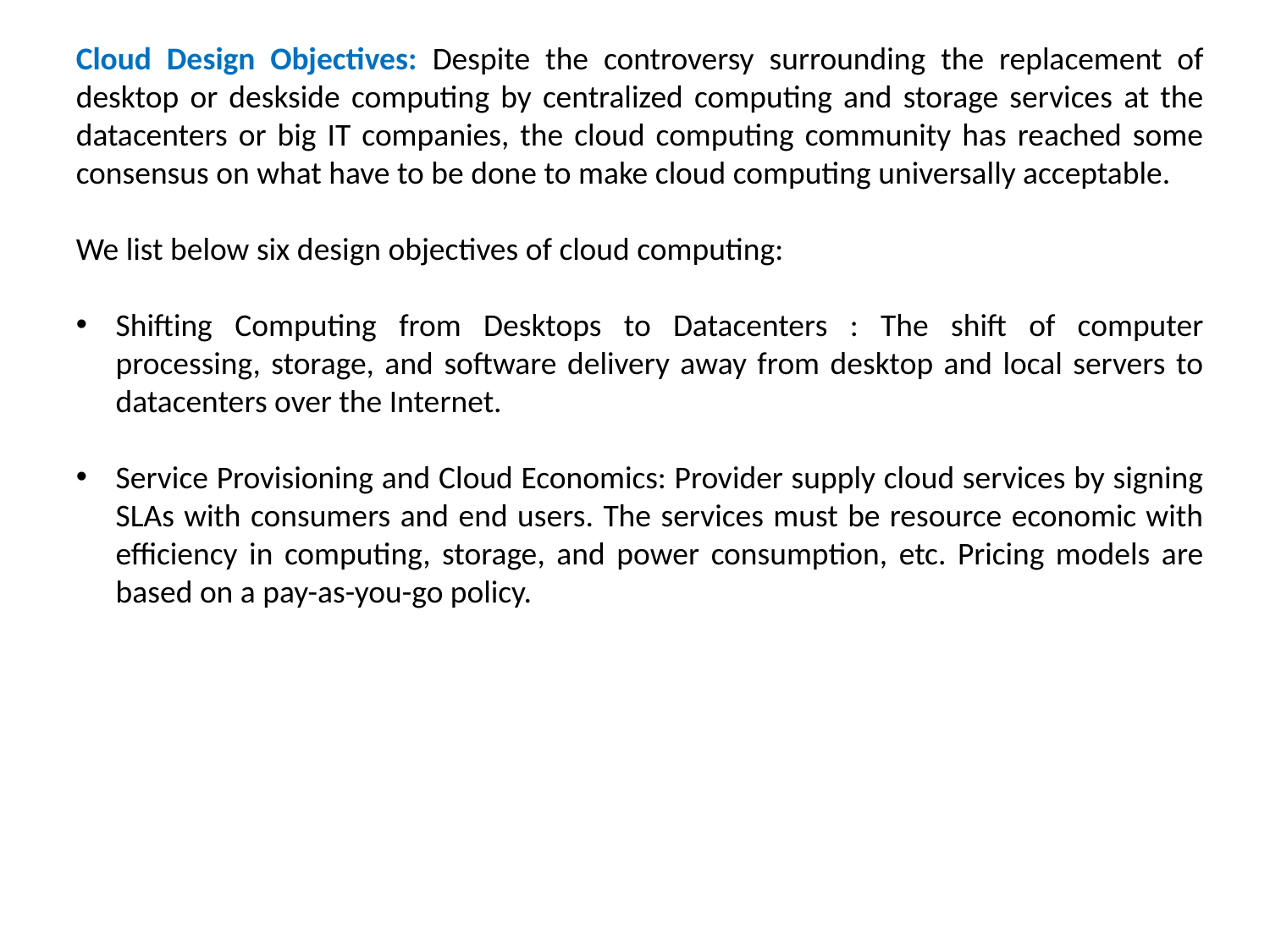

Cloud Design Objectives: Despite the controversy surrounding the replacement of desktop or deskside computing by centralized computing and storage services at the datacenters or big IT companies, the cloud computing community has reached some consensus on what have to be done to make cloud computing universally acceptable.

We list below six design objectives of cloud computing:

Shifting Computing from Desktops to Datacenters : The shift of computer processing, storage, and software delivery away from desktop and local servers to datacenters over the Internet.

Service Provisioning and Cloud Economics: Provider supply cloud services by signing SLAs with consumers and end users. The services must be resource economic with efficiency in computing, storage, and power consumption, etc. Pricing models are based on a pay-as-you-go policy.